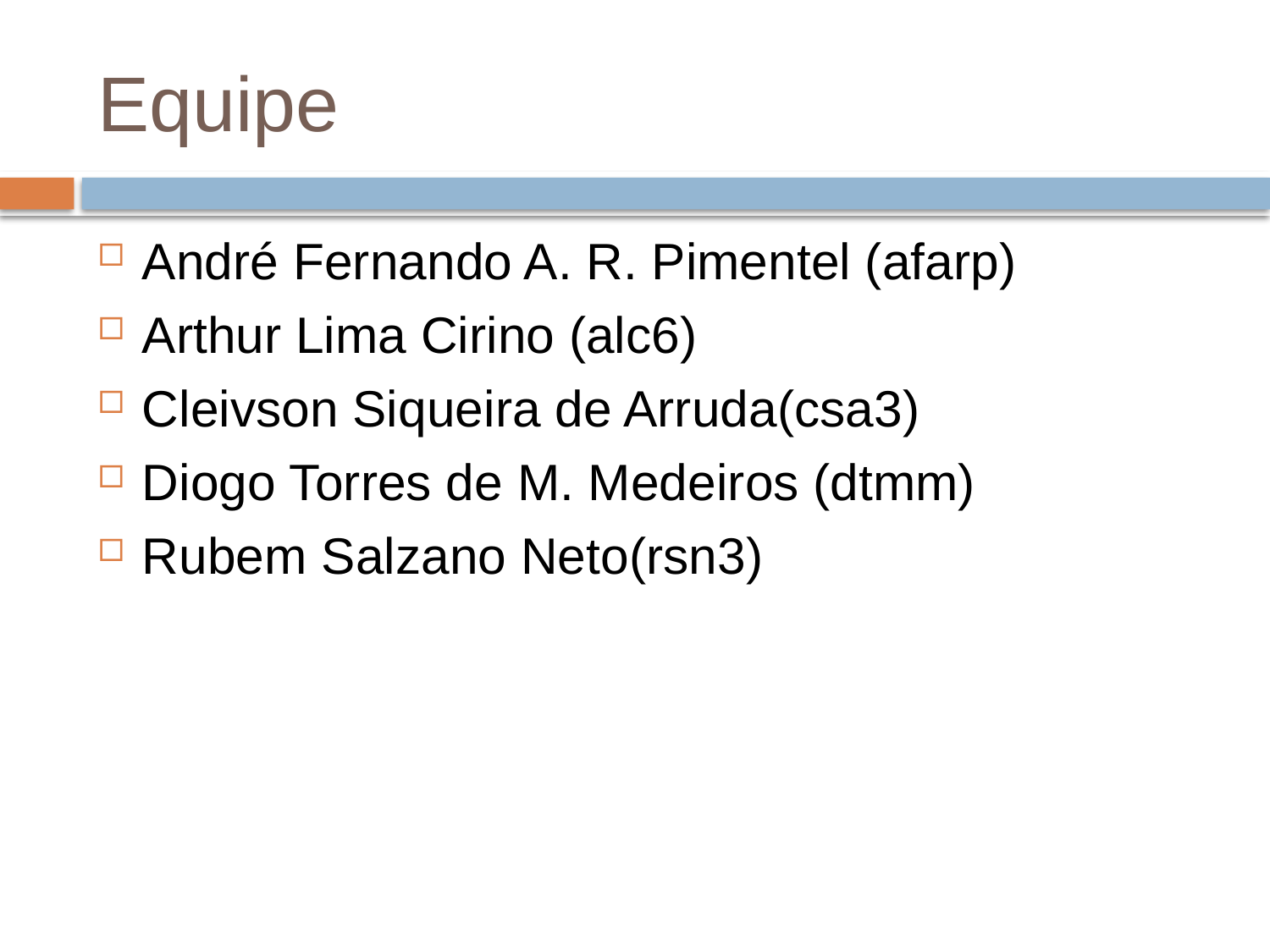

# Equipe
André Fernando A. R. Pimentel (afarp)
Arthur Lima Cirino (alc6)
Cleivson Siqueira de Arruda(csa3)
Diogo Torres de M. Medeiros (dtmm)
Rubem Salzano Neto(rsn3)